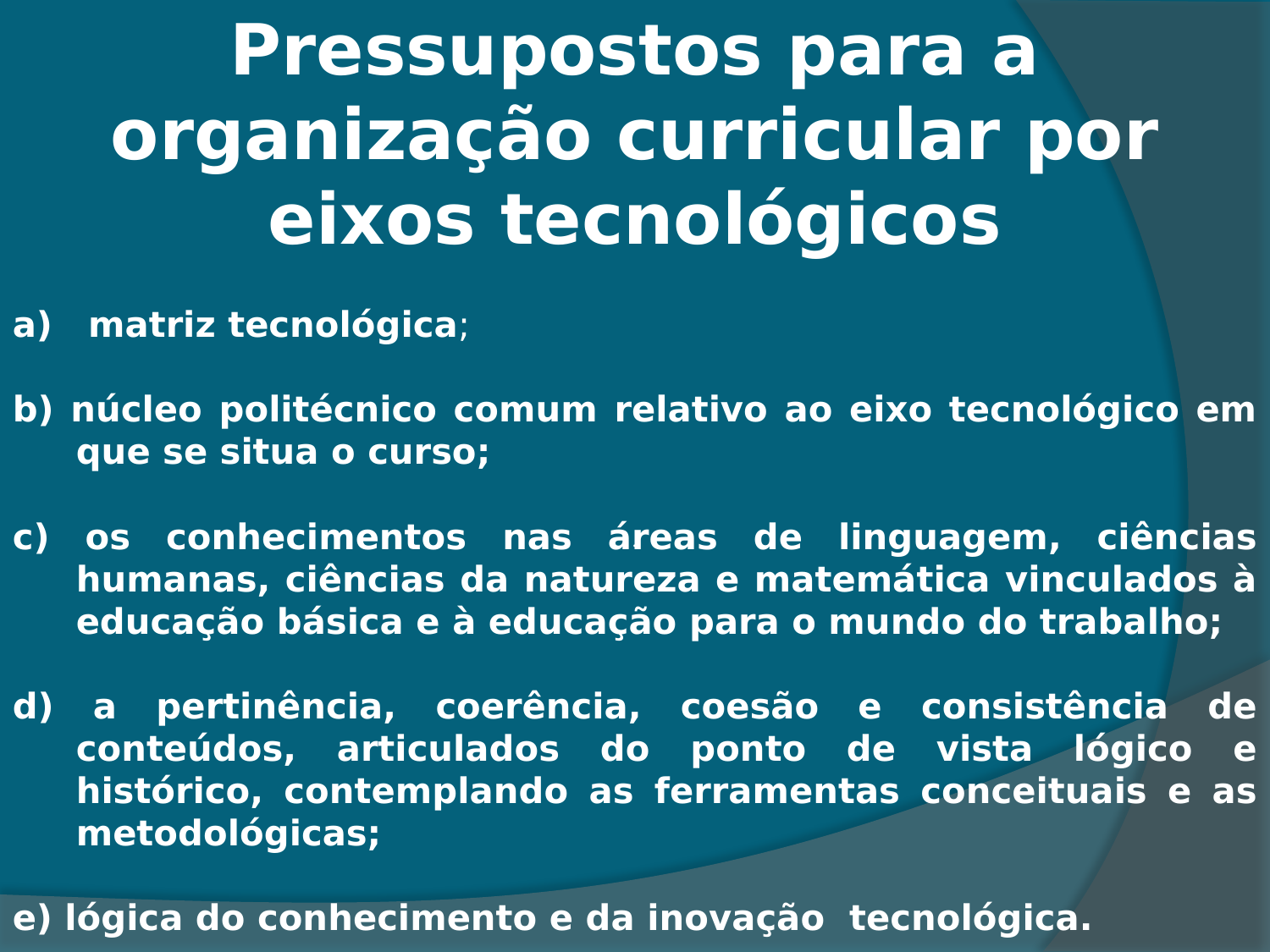

.
# Pressupostos para a organização curricular por eixos tecnológicos
 matriz tecnológica;

b) núcleo politécnico comum relativo ao eixo tecnológico em que se situa o curso;

c) os conhecimentos nas áreas de linguagem, ciências humanas, ciências da natureza e matemática vinculados à educação básica e à educação para o mundo do trabalho;

d) a pertinência, coerência, coesão e consistência de conteúdos, articulados do ponto de vista lógico e histórico, contemplando as ferramentas conceituais e as metodológicas;

e) lógica do conhecimento e da inovação  tecnológica.